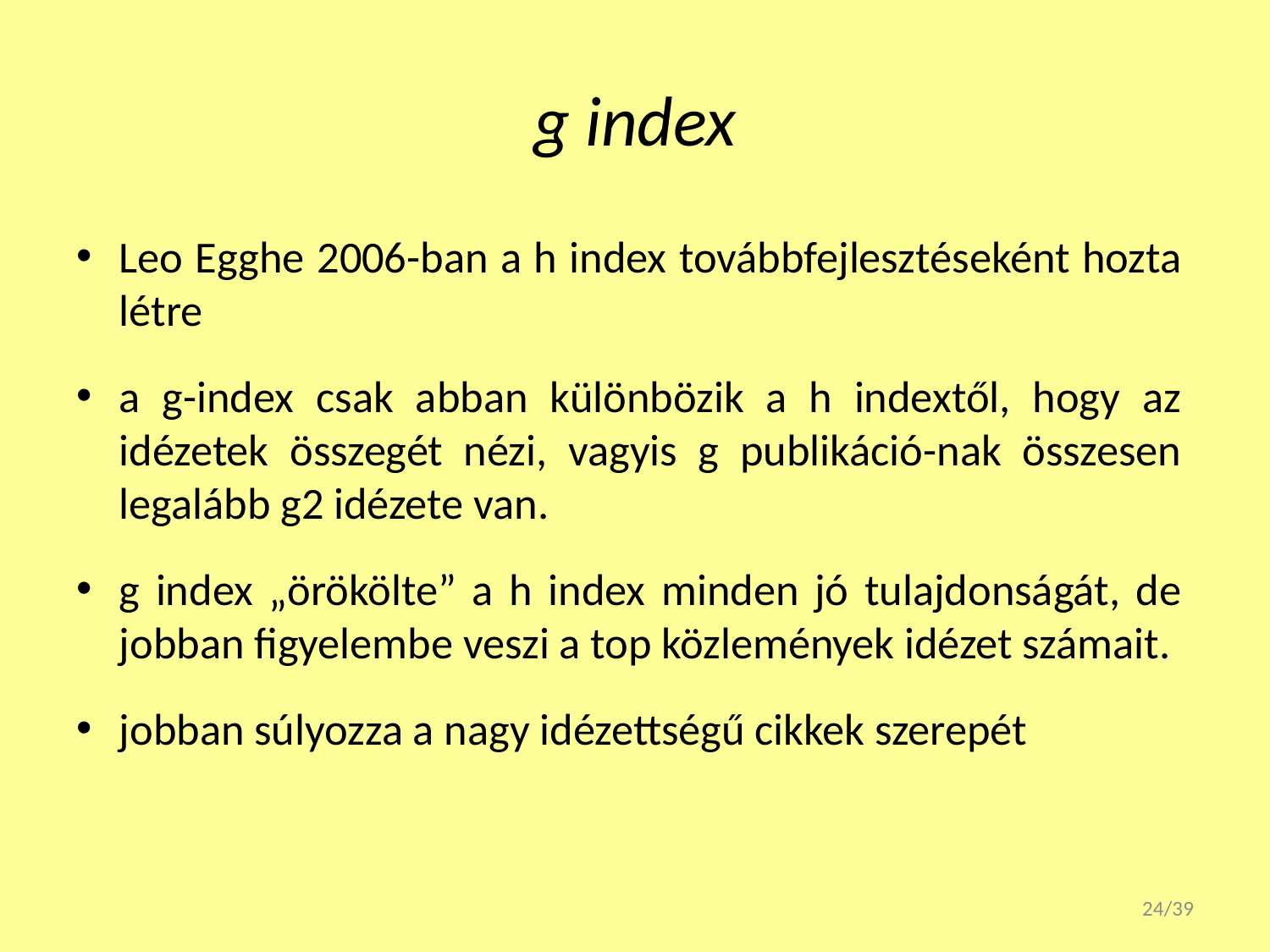

# g index
Leo Egghe 2006-ban a h index továbbfejlesztéseként hozta létre

a g-index csak abban különbözik a h indextől, hogy az idézetek összegét nézi, vagyis g publikáció-nak összesen legalább g2 idézete van.

g index „örökölte” a h index minden jó tulajdonságát, de jobban figyelembe veszi a top közlemények idézet számait.

jobban súlyozza a nagy idézettségű cikkek szerepét

24/39